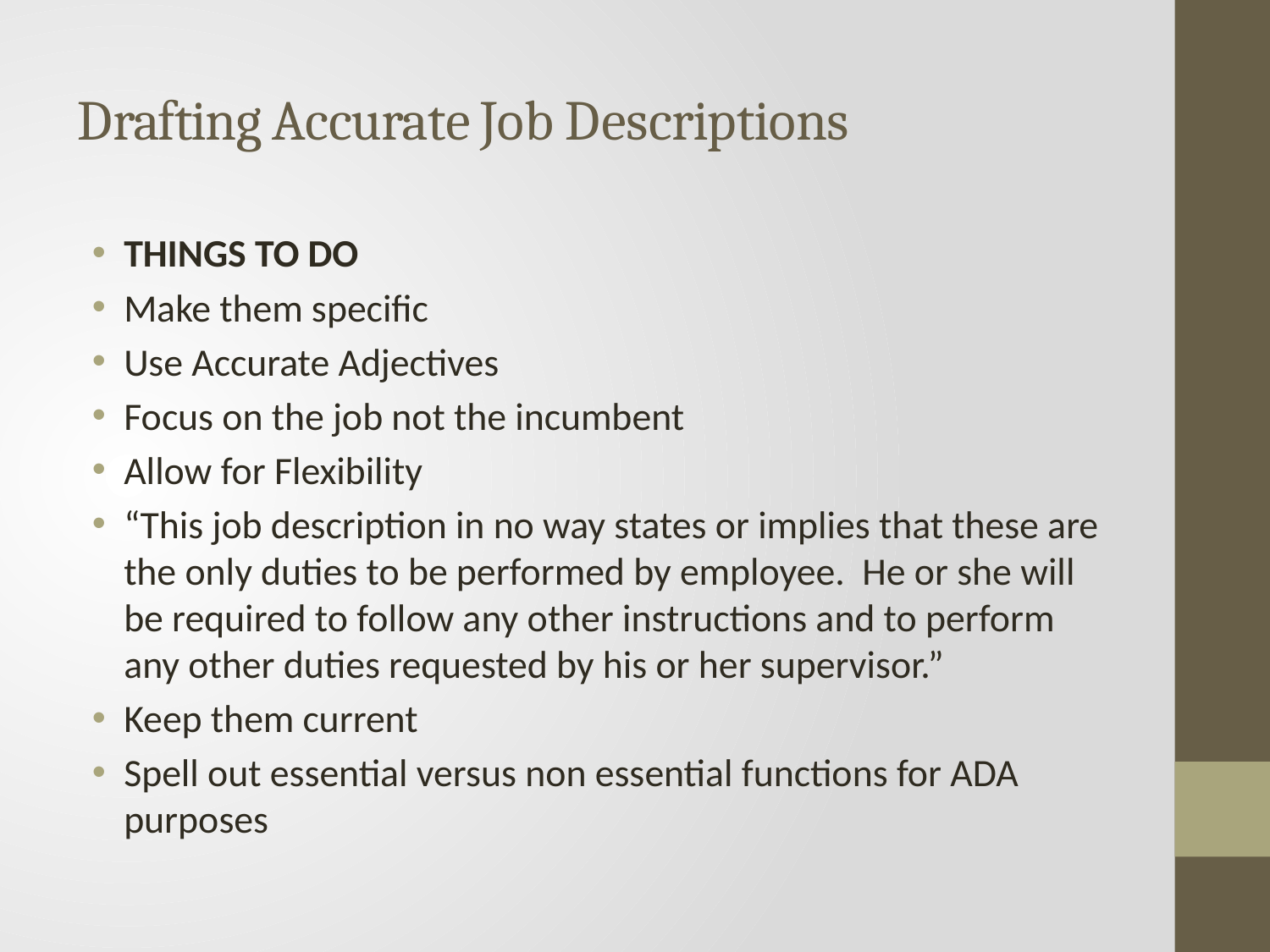

# Drafting Accurate Job Descriptions
THINGS TO DO
Make them specific
Use Accurate Adjectives
Focus on the job not the incumbent
Allow for Flexibility
“This job description in no way states or implies that these are the only duties to be performed by employee.  He or she will be required to follow any other instructions and to perform any other duties requested by his or her supervisor.”
Keep them current
Spell out essential versus non essential functions for ADA purposes